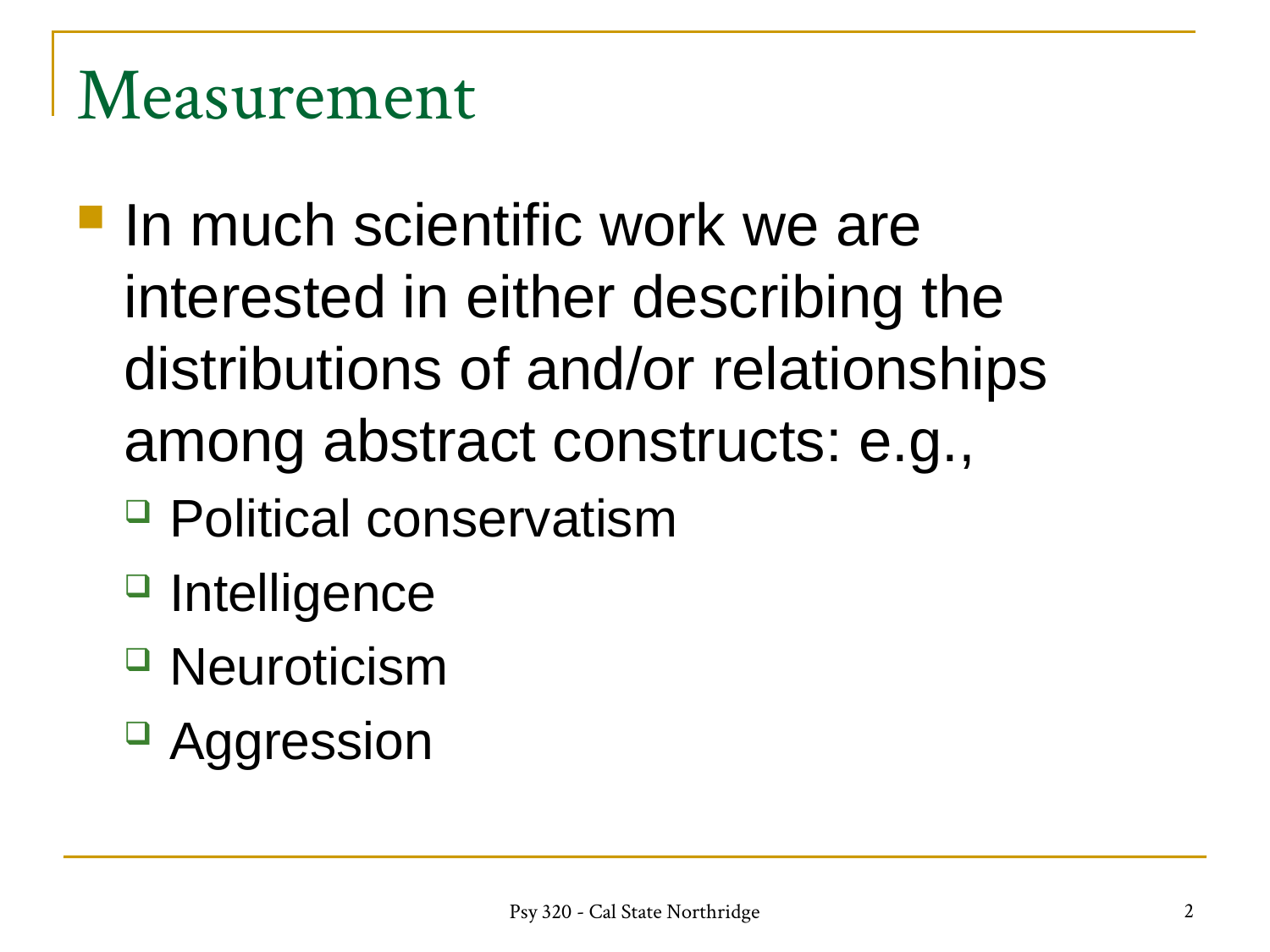

# Measurement
In much scientific work we are interested in either describing the distributions of and/or relationships among abstract constructs: e.g.,
Political conservatism
Intelligence
Neuroticism
Aggression
2
Psy 320 - Cal State Northridge